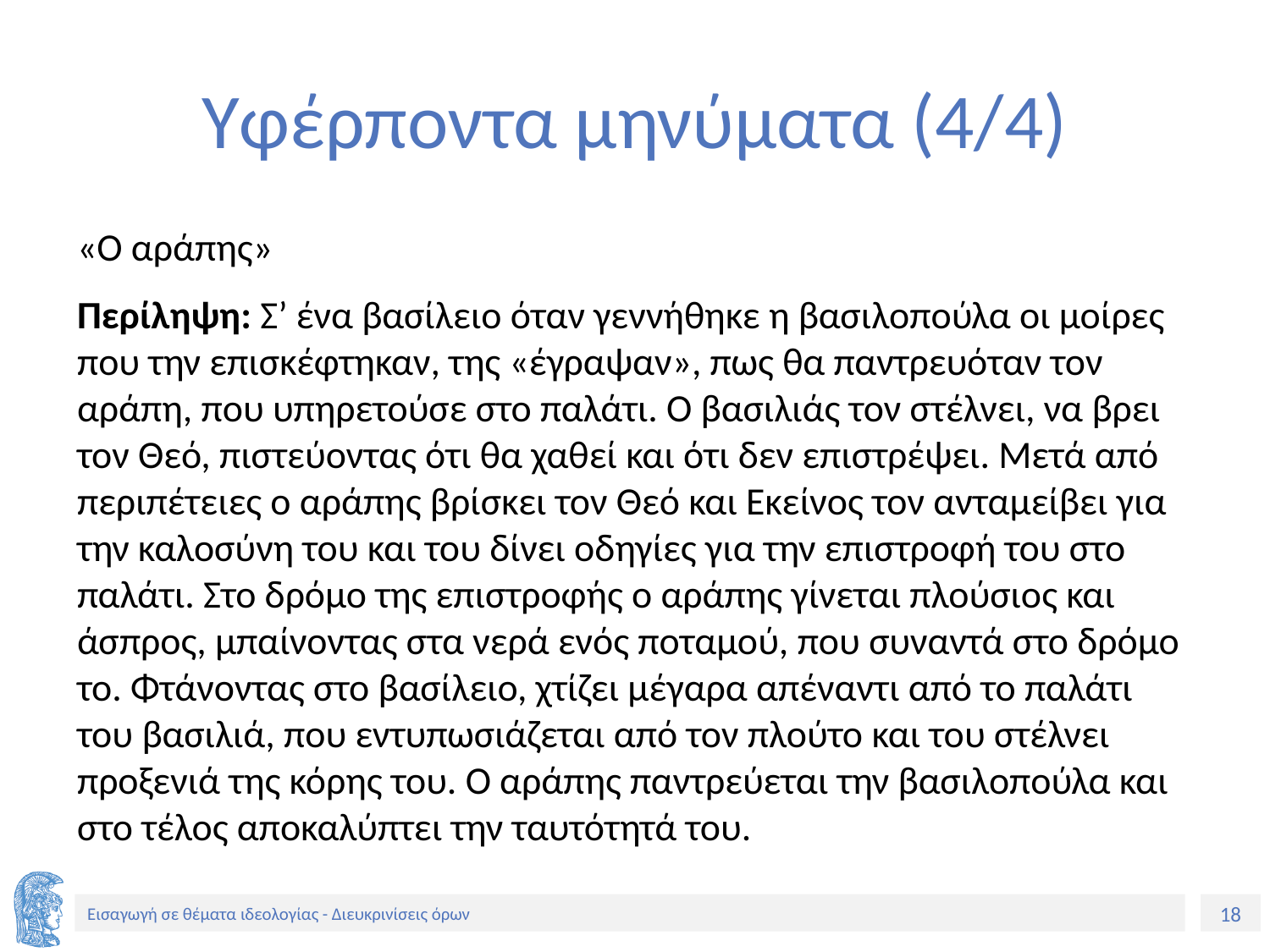

# Υφέρποντα μηνύματα (4/4)
«Ο αράπης»
Περίληψη: Σ’ ένα βασίλειο όταν γεννήθηκε η βασιλοπούλα οι μοίρες που την επισκέφτηκαν, της «έγραψαν», πως θα παντρευόταν τον αράπη, που υπηρετούσε στο παλάτι. Ο βασιλιάς τον στέλνει, να βρει τον Θεό, πιστεύοντας ότι θα χαθεί και ότι δεν επιστρέψει. Μετά από περιπέτειες ο αράπης βρίσκει τον Θεό και Εκείνος τον ανταμείβει για την καλοσύνη του και του δίνει οδηγίες για την επιστροφή του στο παλάτι. Στο δρόμο της επιστροφής ο αράπης γίνεται πλούσιος και άσπρος, μπαίνοντας στα νερά ενός ποταμού, που συναντά στο δρόμο το. Φτάνοντας στο βασίλειο, χτίζει μέγαρα απέναντι από το παλάτι του βασιλιά, που εντυπωσιάζεται από τον πλούτο και του στέλνει προξενιά της κόρης του. Ο αράπης παντρεύεται την βασιλοπούλα και στο τέλος αποκαλύπτει την ταυτότητά του.